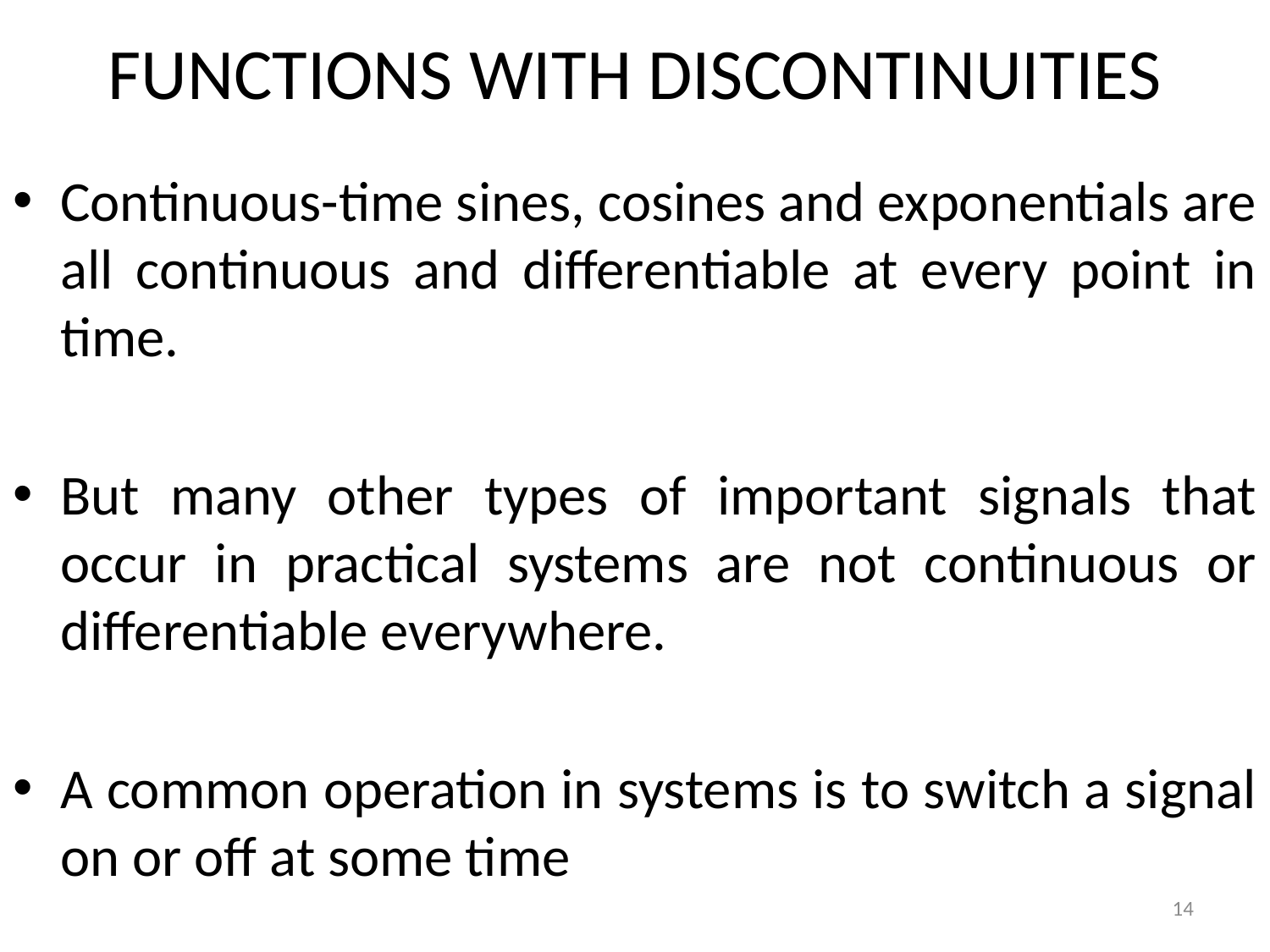

# FUNCTIONS WITH DISCONTINUITIES
Continuous-time sines, cosines and exponentials are all continuous and differentiable at every point in time.

But many other types of important signals that occur in practical systems are not continuous or differentiable everywhere.

A common operation in systems is to switch a signal on or off at some time
14